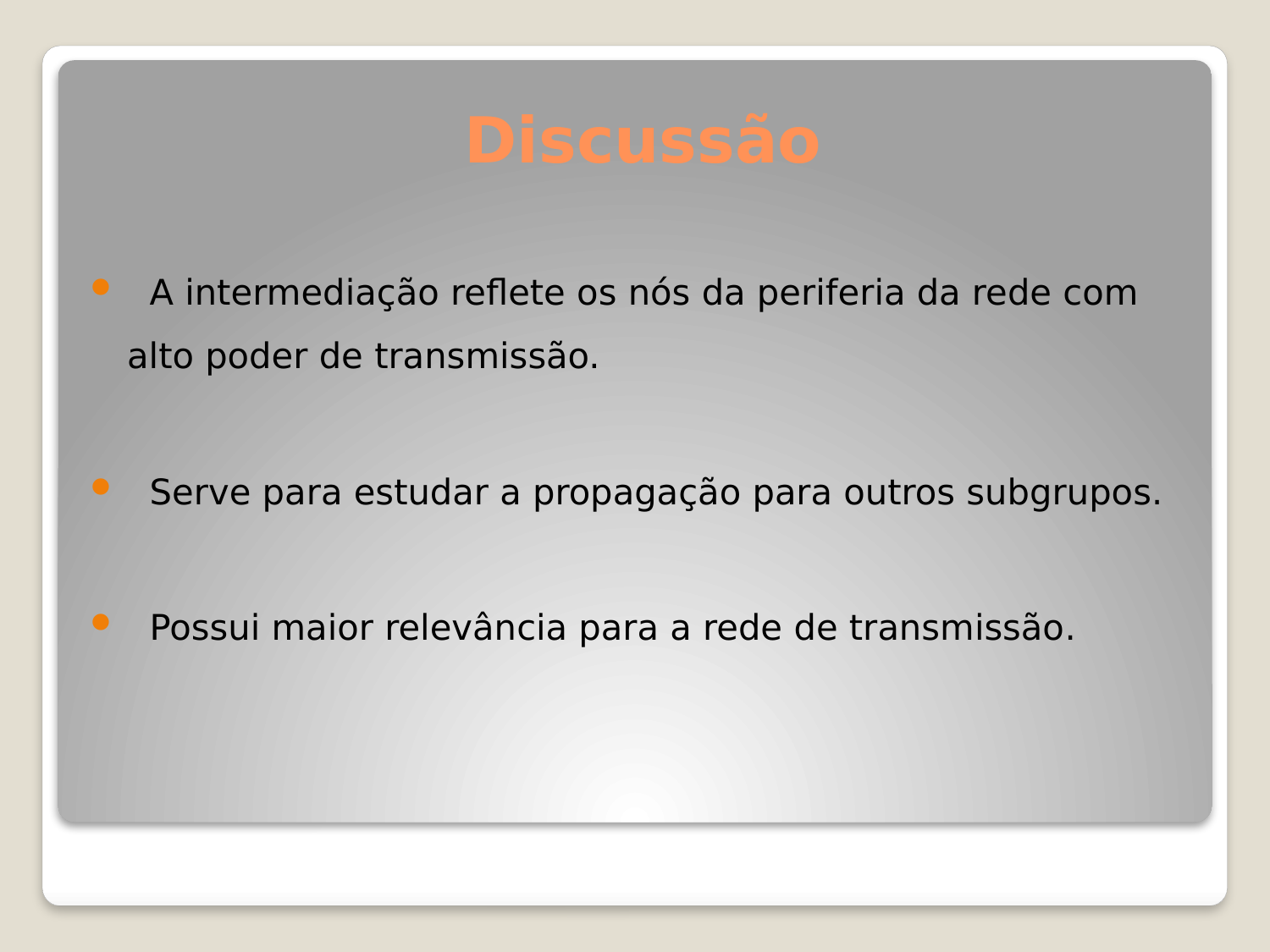

# Discussão
  A intermediação reflete os nós da periferia da rede com alto poder de transmissão.

  Serve para estudar a propagação para outros subgrupos.

  Possui maior relevância para a rede de transmissão.